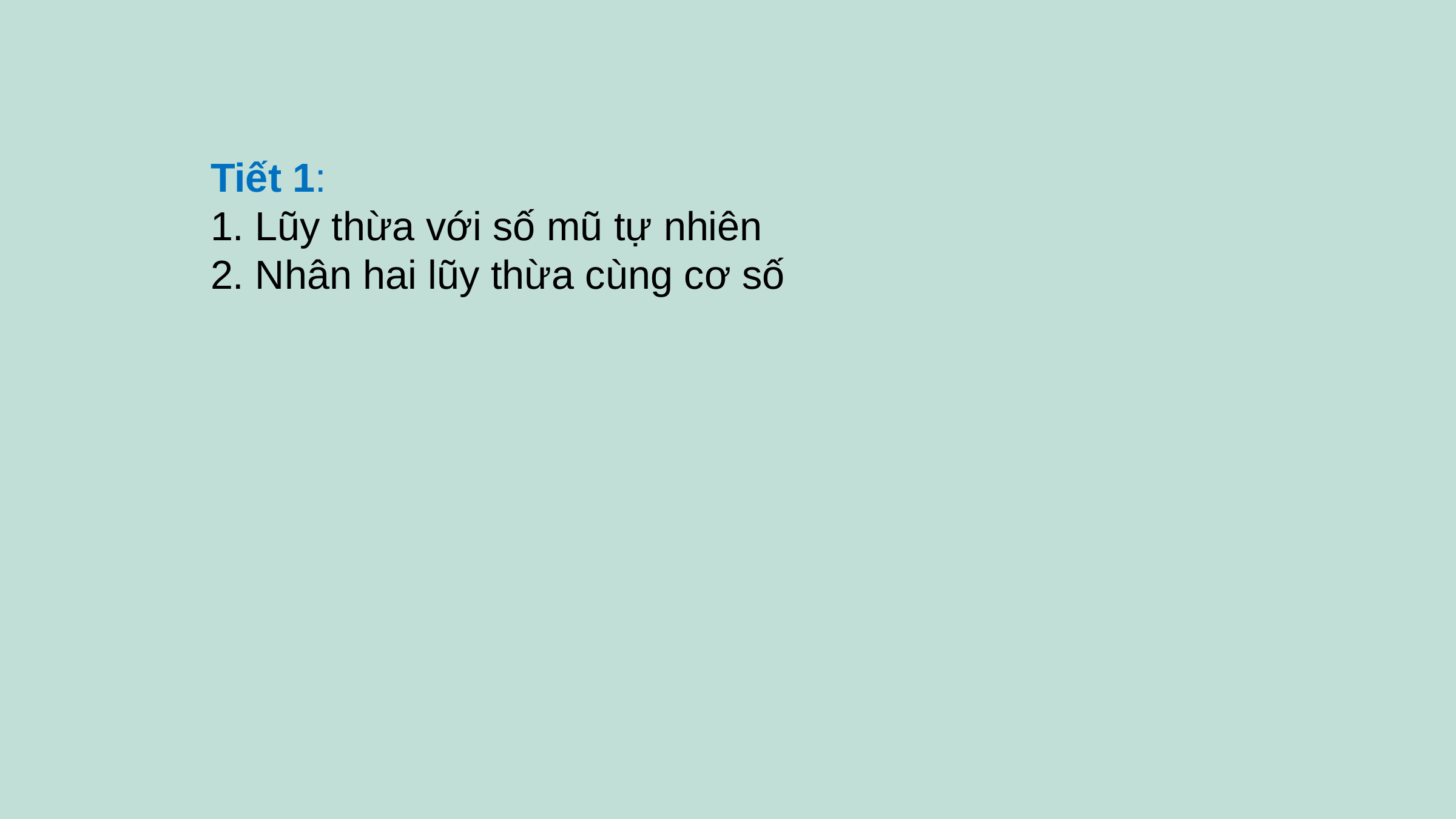

Tiết 1:
1. Lũy thừa với số mũ tự nhiên
2. Nhân hai lũy thừa cùng cơ số